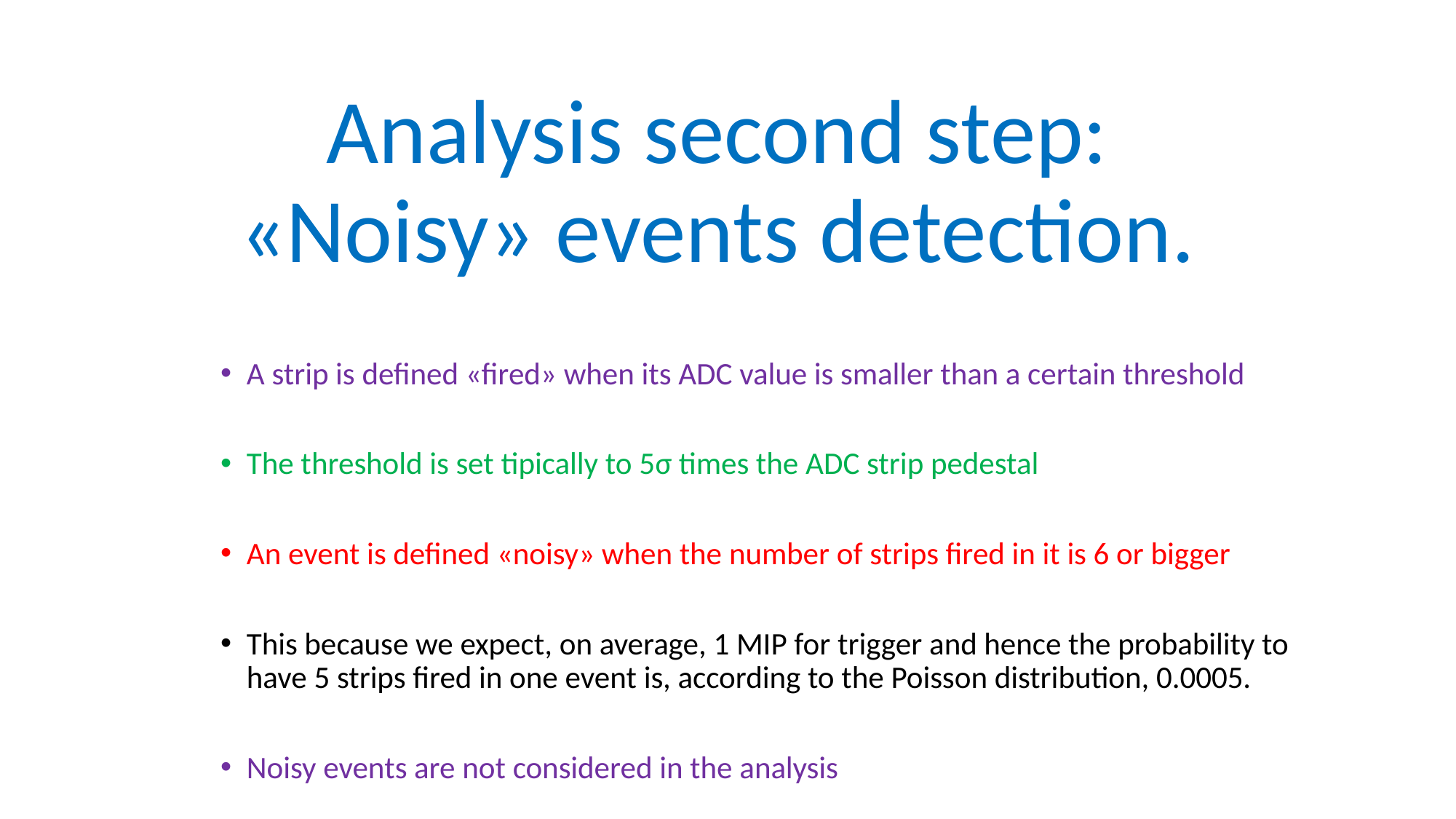

# Analysis second step: «Noisy» events detection.
A strip is defined «fired» when its ADC value is smaller than a certain threshold

The threshold is set tipically to 5σ times the ADC strip pedestal

An event is defined «noisy» when the number of strips fired in it is 6 or bigger

This because we expect, on average, 1 MIP for trigger and hence the probability to have 5 strips fired in one event is, according to the Poisson distribution, 0.0005.

Noisy events are not considered in the analysis